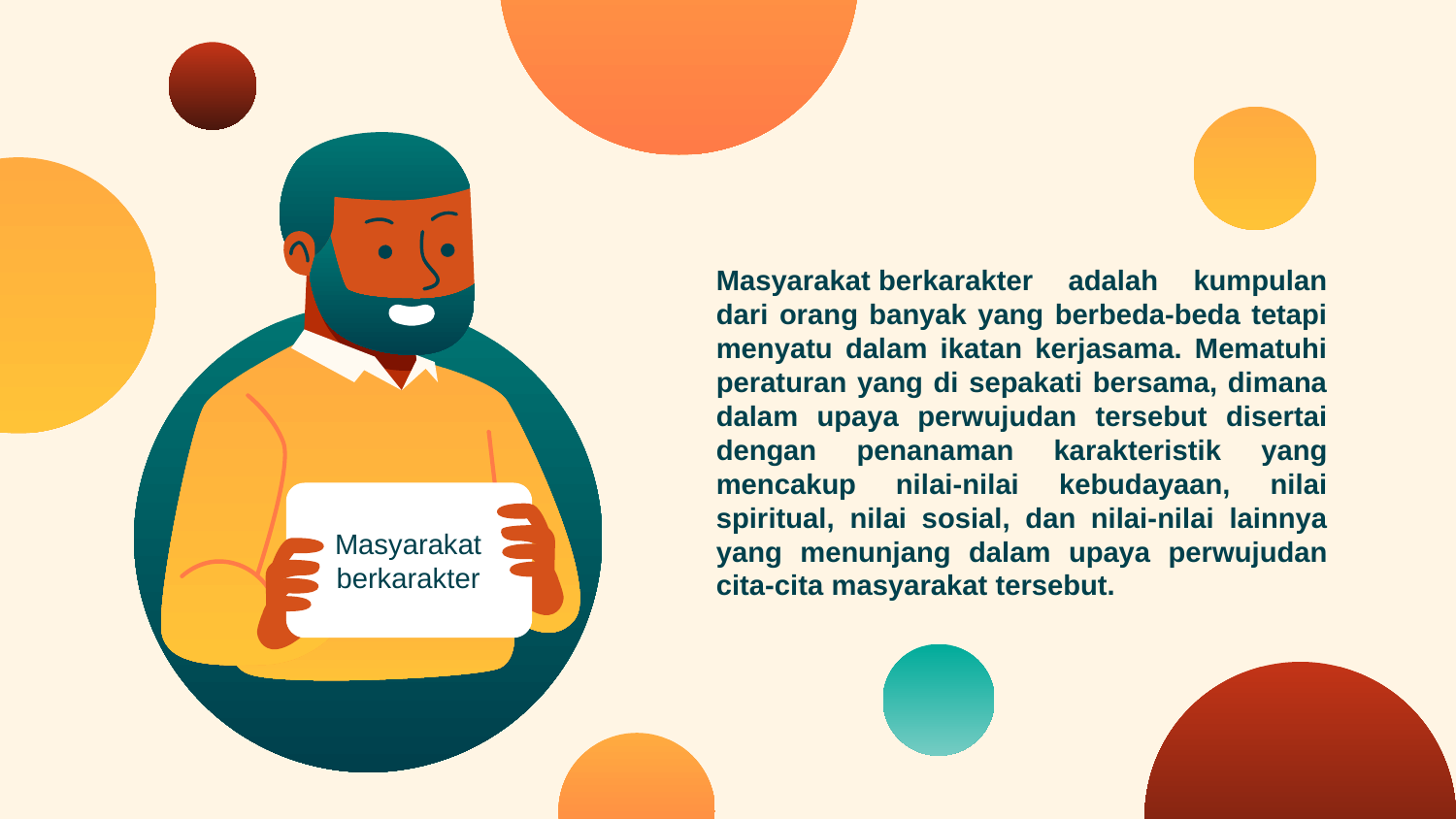

Masyarakat berkarakter adalah kumpulan dari orang banyak yang berbeda-beda tetapi menyatu dalam ikatan kerjasama. Mematuhi peraturan yang di sepakati bersama, dimana dalam upaya perwujudan tersebut disertai dengan penanaman karakteristik yang mencakup nilai-nilai kebudayaan, nilai spiritual, nilai sosial, dan nilai-nilai lainnya yang menunjang dalam upaya perwujudan cita-cita masyarakat tersebut.

# Masyarakat berkarakter